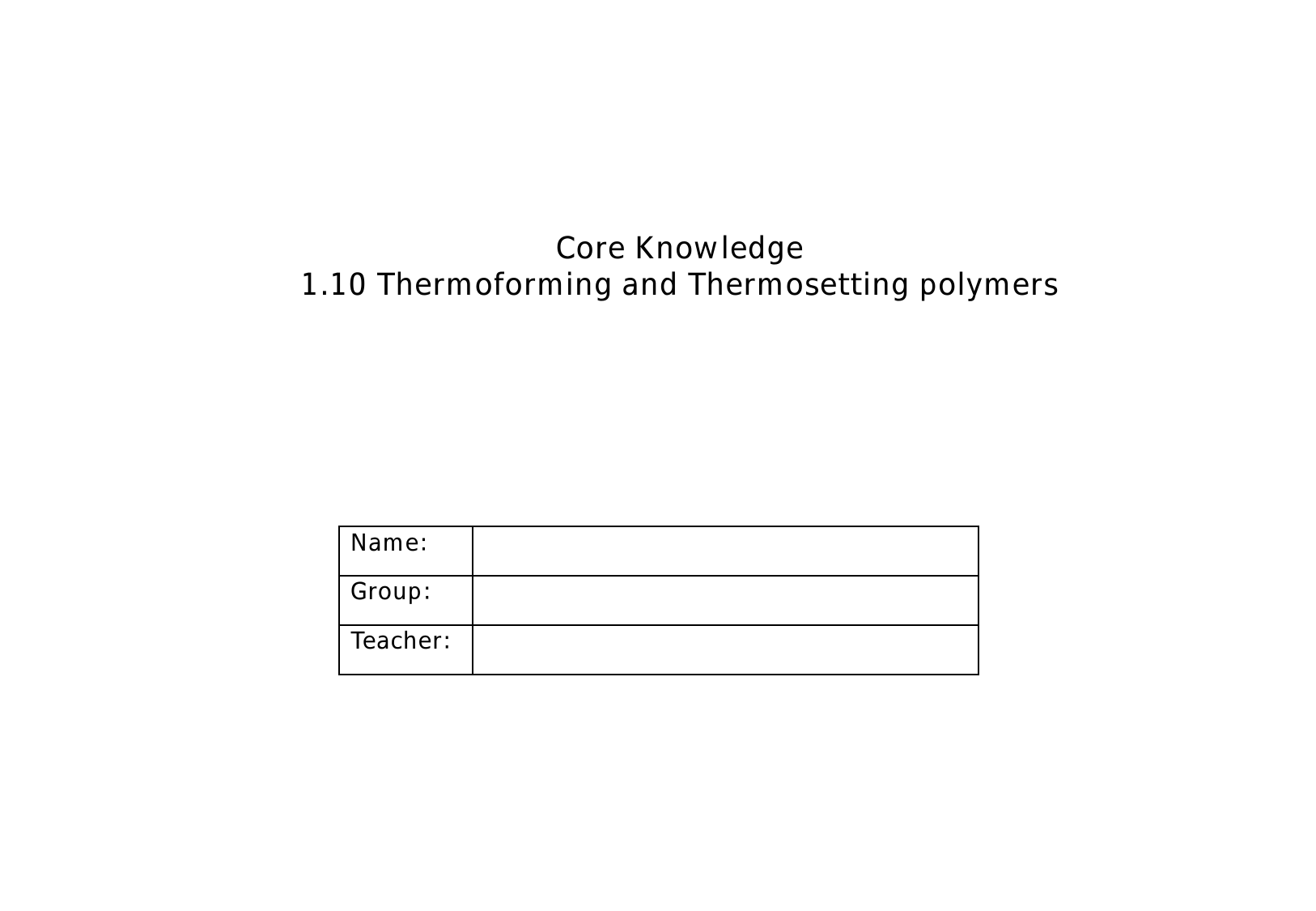

Core Knowledge
1.10 Thermoforming and Thermosetting polymers

| Name: |  |
| --- | --- |
| Group: |  |
| Teacher: |  |